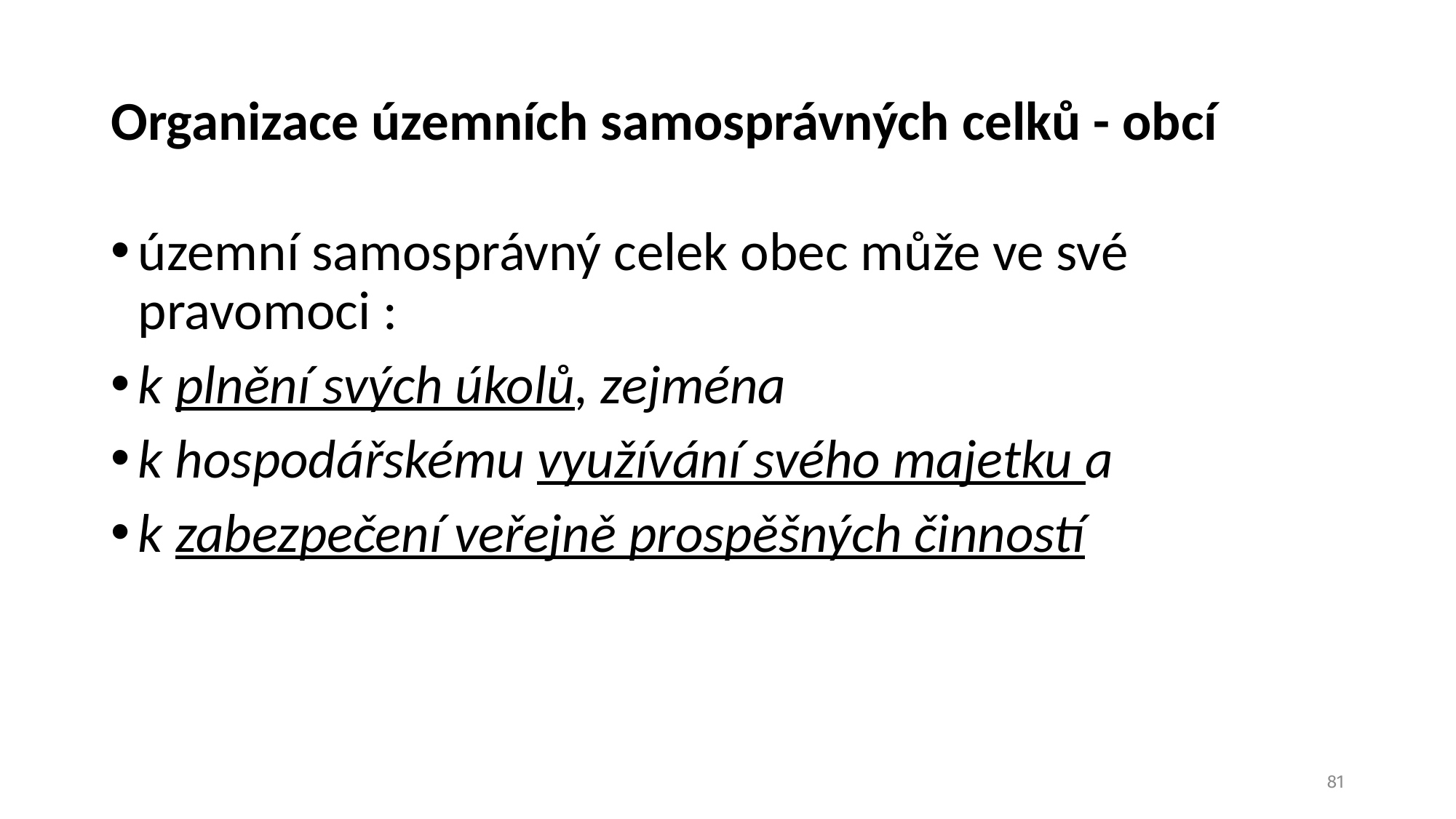

# Organizace územních samosprávných celků - obcí
územní samosprávný celek obec může ve své pravomoci :
k plnění svých úkolů, zejména
k hospodářskému využívání svého majetku a
k zabezpečení veřejně prospěšných činností
81